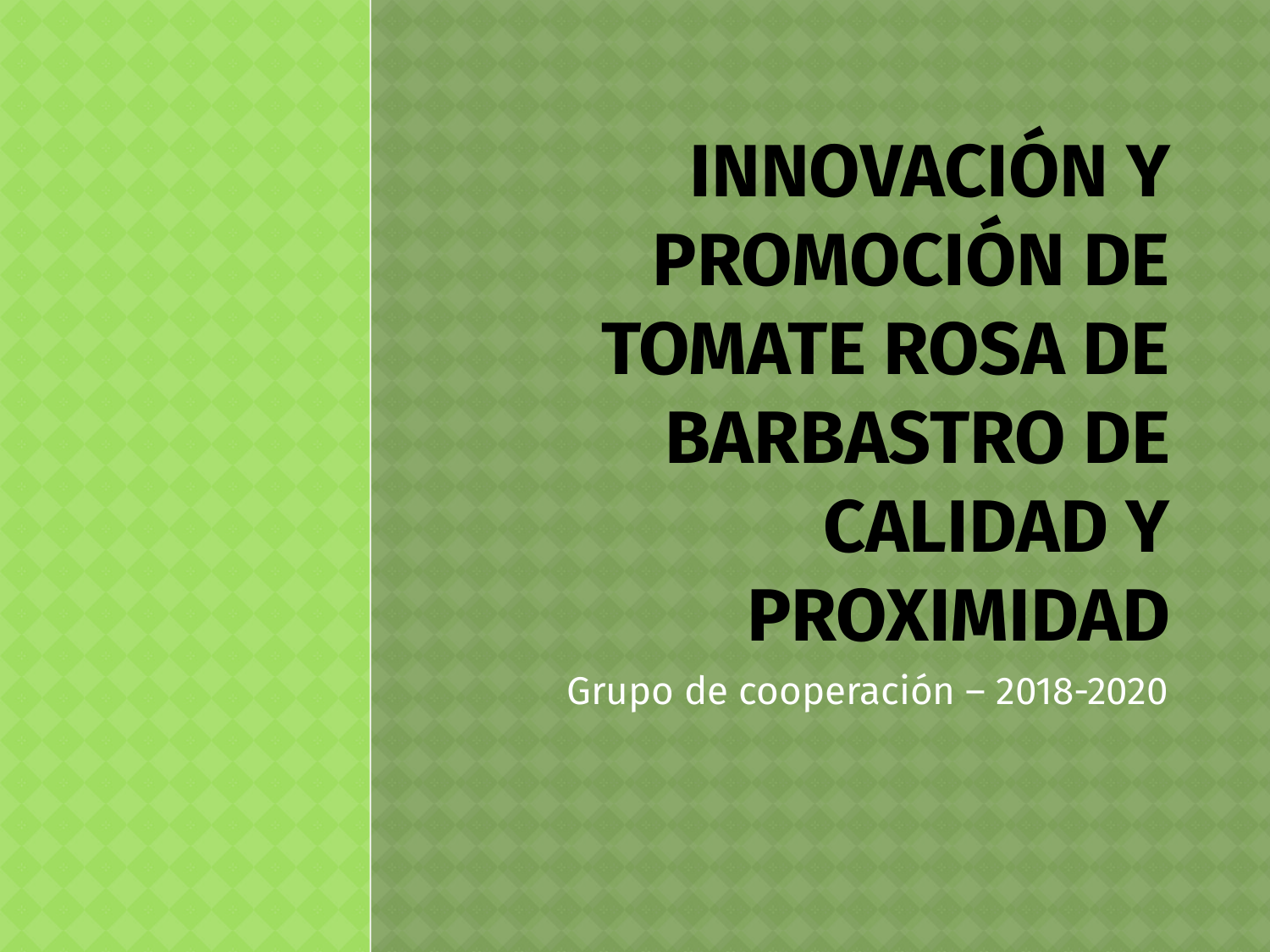

# Innovación y promoción de tomate rosa de barbastro de calidad y proximidad
Grupo de cooperación – 2018-2020